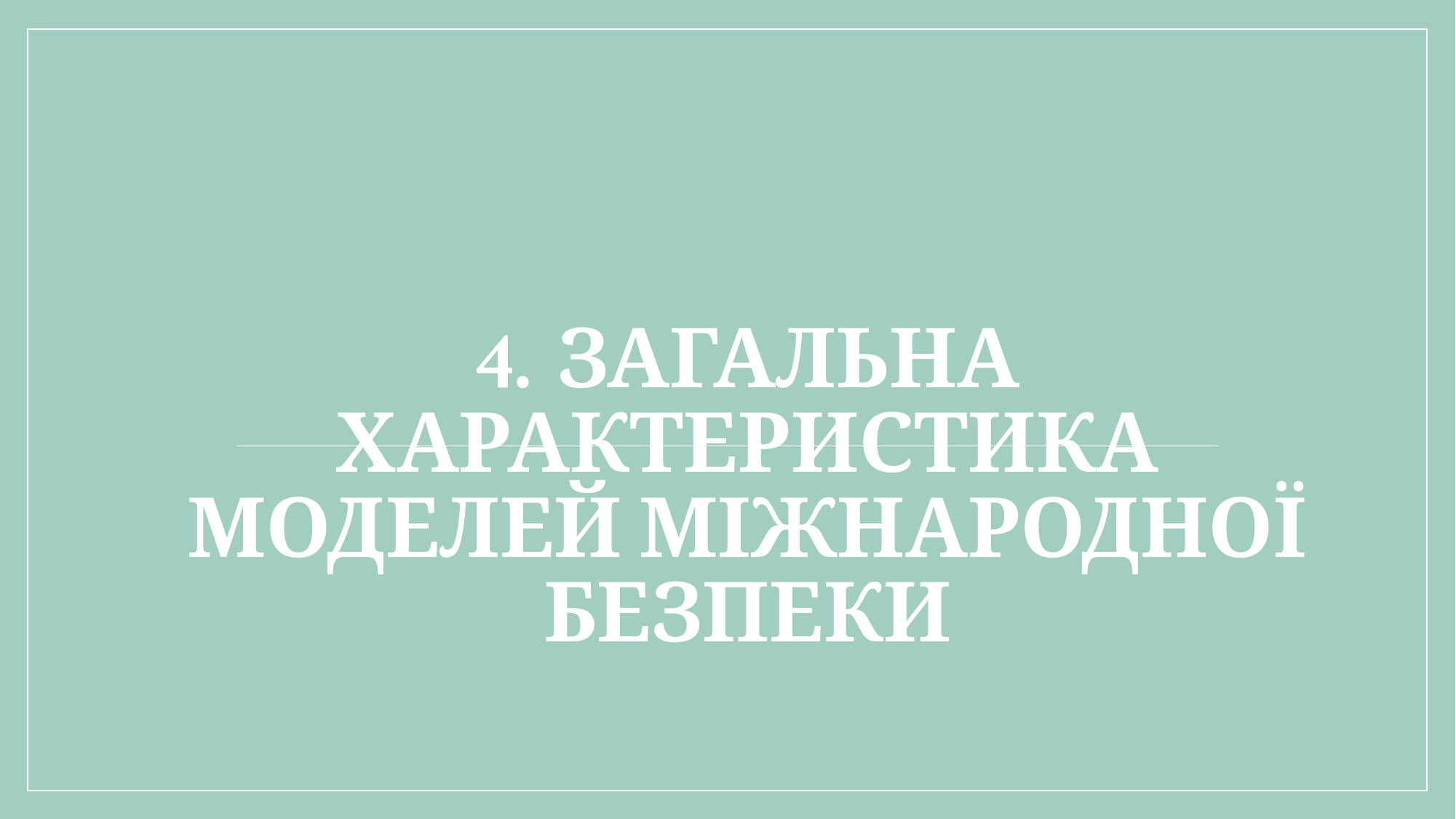

# 4.	Загальна характеристика моделей міжнародної безпеки